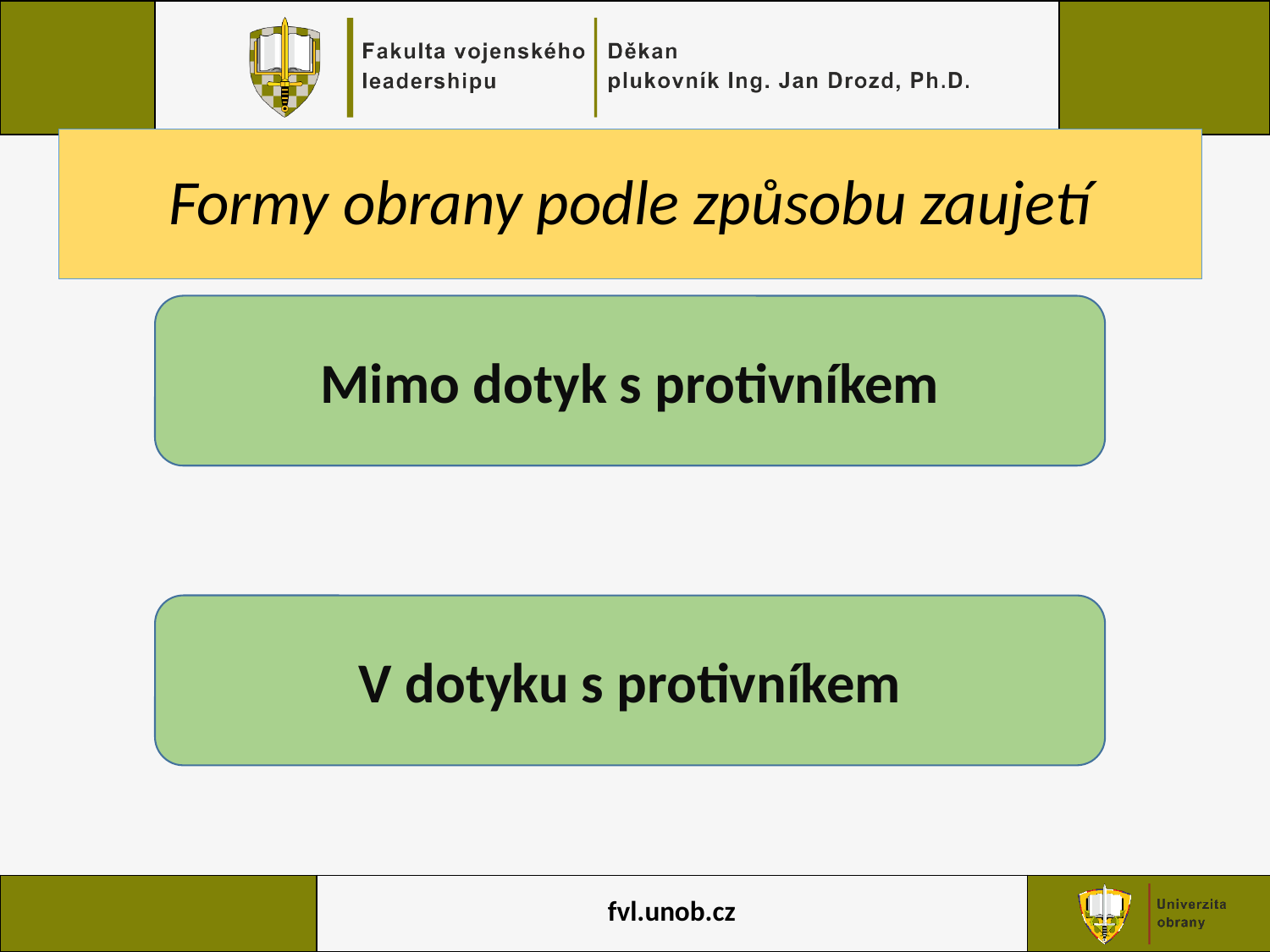

Formy obrany podle způsobu zaujetí
Mimo dotyk s protivníkem
V dotyku s protivníkem